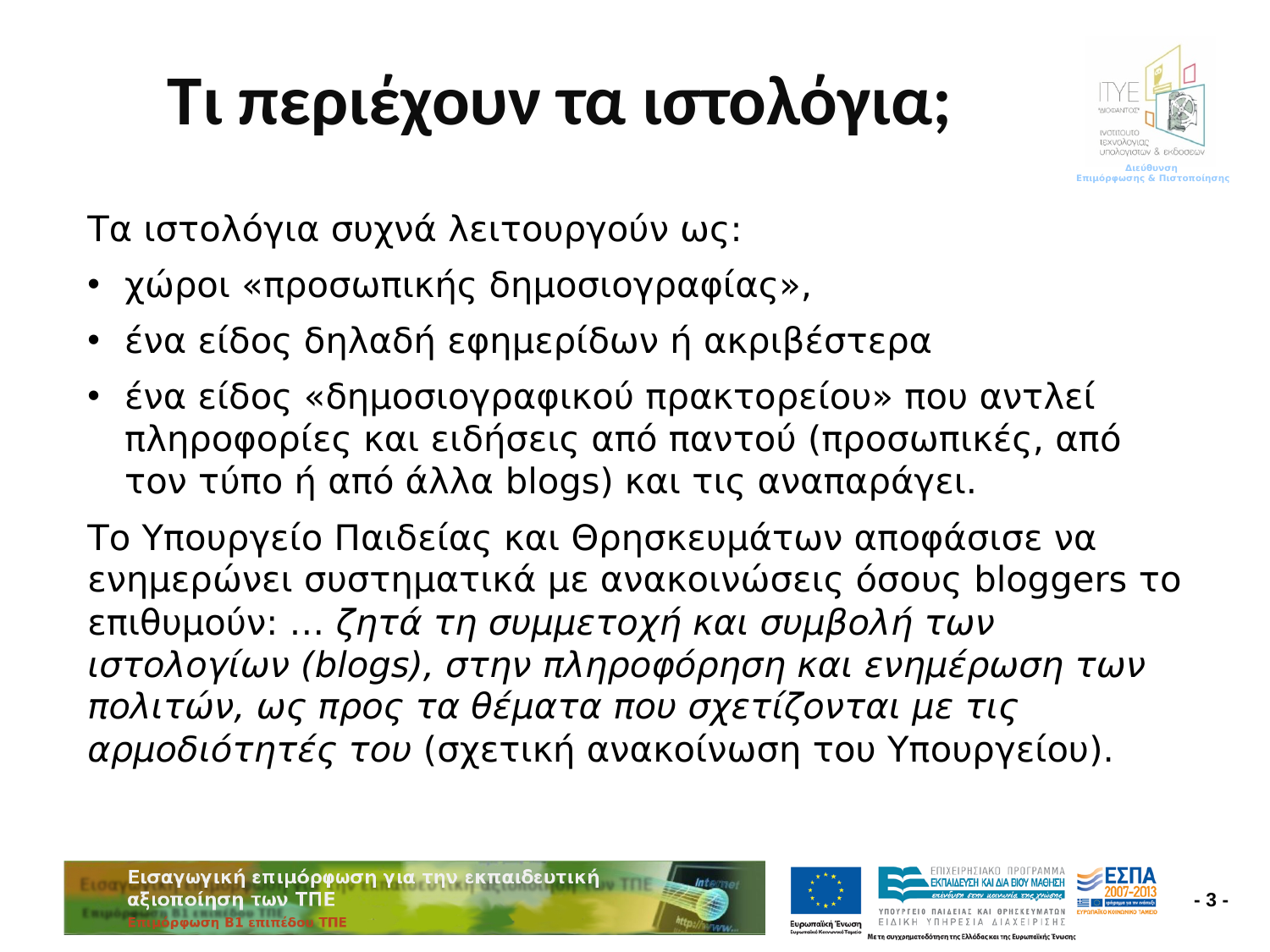

# Τι περιέχουν τα ιστολόγια;
Τα ιστολόγια συχνά λειτουργούν ως:
χώροι «προσωπικής δημοσιογραφίας»,
ένα είδος δηλαδή εφημερίδων ή ακριβέστερα
ένα είδος «δημοσιογραφικού πρακτορείου» που αντλεί πληροφορίες και ειδήσεις από παντού (προσωπικές, από τον τύπο ή από άλλα blogs) και τις αναπαράγει.
Το Υπουργείο Παιδείας και Θρησκευμάτων αποφάσισε να ενημερώνει συστηματικά με ανακοινώσεις όσους bloggers το επιθυμούν: … ζητά τη συμμετοχή και συμβολή των ιστολογίων (blogs), στην πληροφόρηση και ενημέρωση των πολιτών, ως προς τα θέματα που σχετίζονται με τις αρμοδιότητές του (σχετική ανακοίνωση του Υπουργείου).